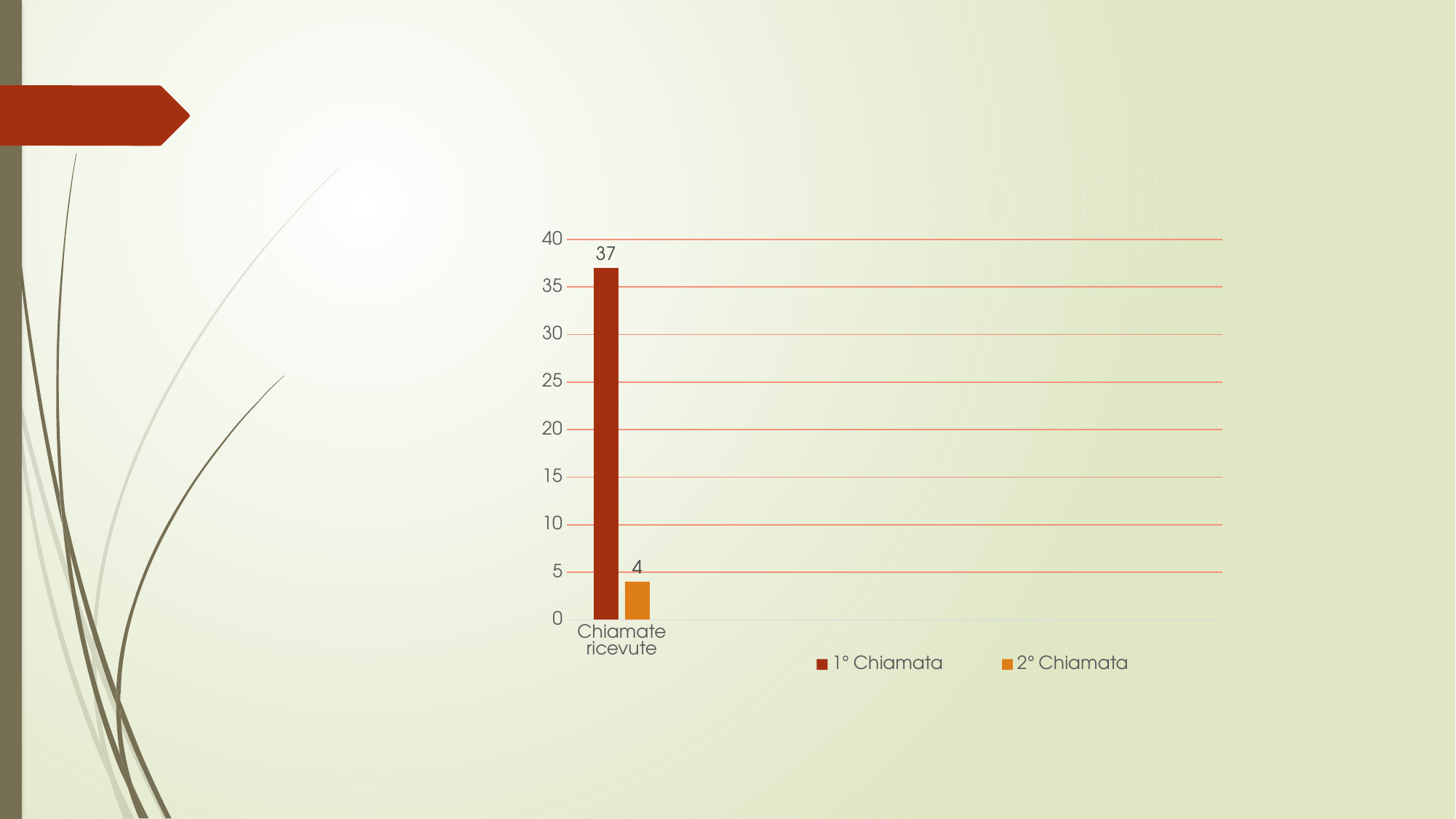

### Chart

| Category | 1° Chiamata | 2° Chiamata |
|---|---|---|
| Chiamate ricevute | 37.0 | 4.0 |